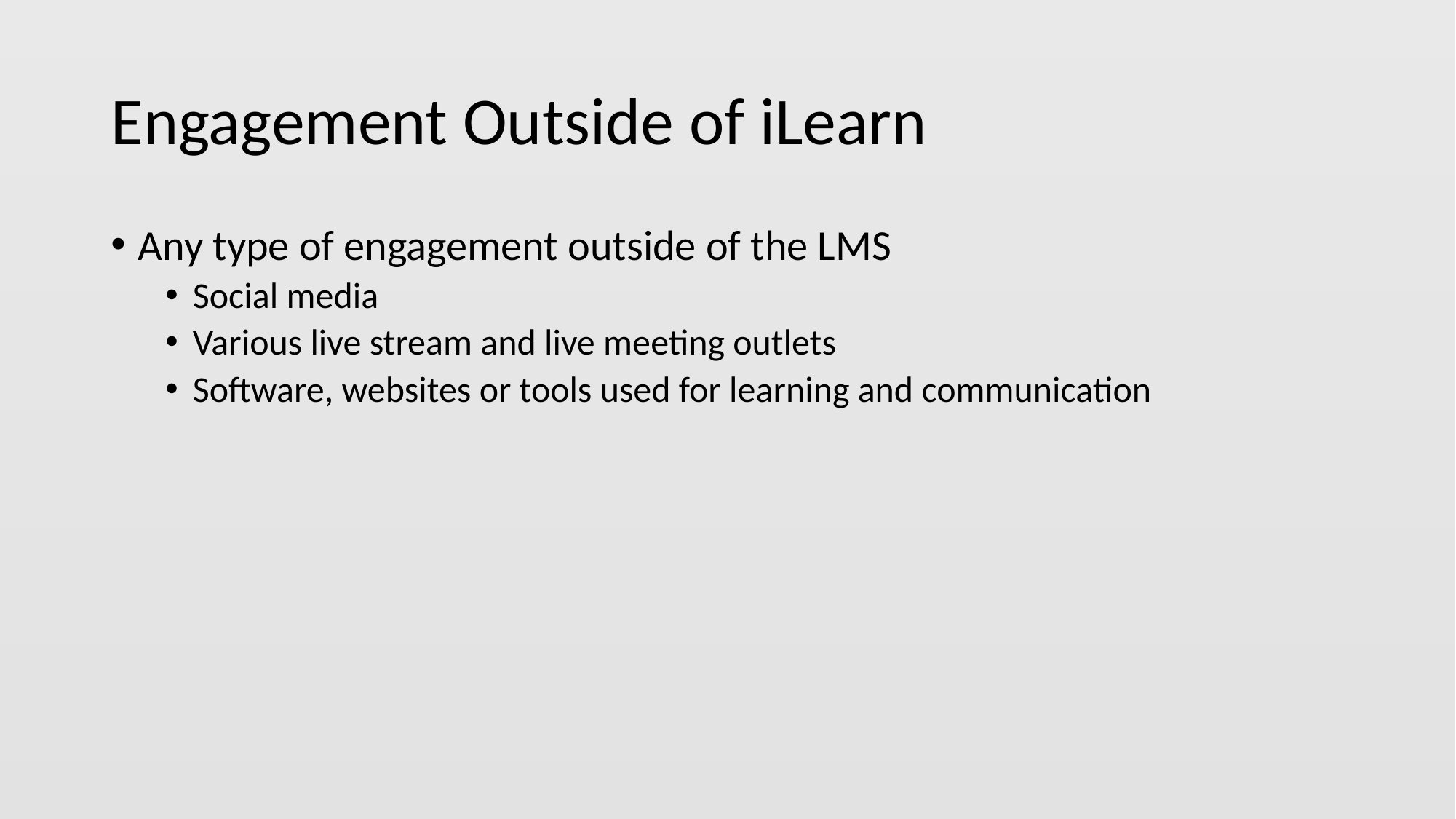

# Engagement Outside of iLearn
Any type of engagement outside of the LMS
Social media
Various live stream and live meeting outlets
Software, websites or tools used for learning and communication